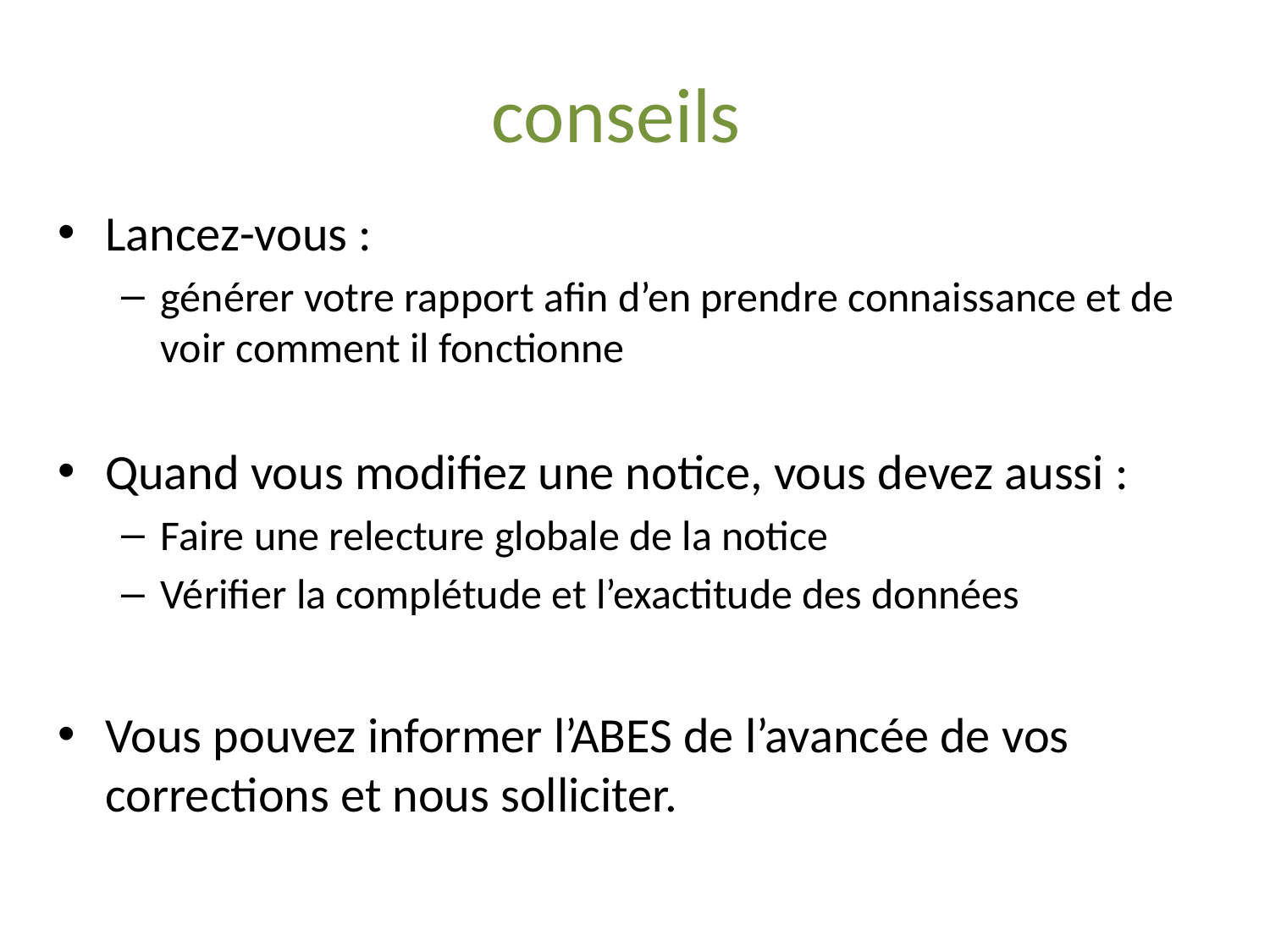

# conseils
Lancez-vous :
générer votre rapport afin d’en prendre connaissance et de voir comment il fonctionne

Quand vous modifiez une notice, vous devez aussi :
Faire une relecture globale de la notice
Vérifier la complétude et l’exactitude des données

Vous pouvez informer l’ABES de l’avancée de vos corrections et nous solliciter.